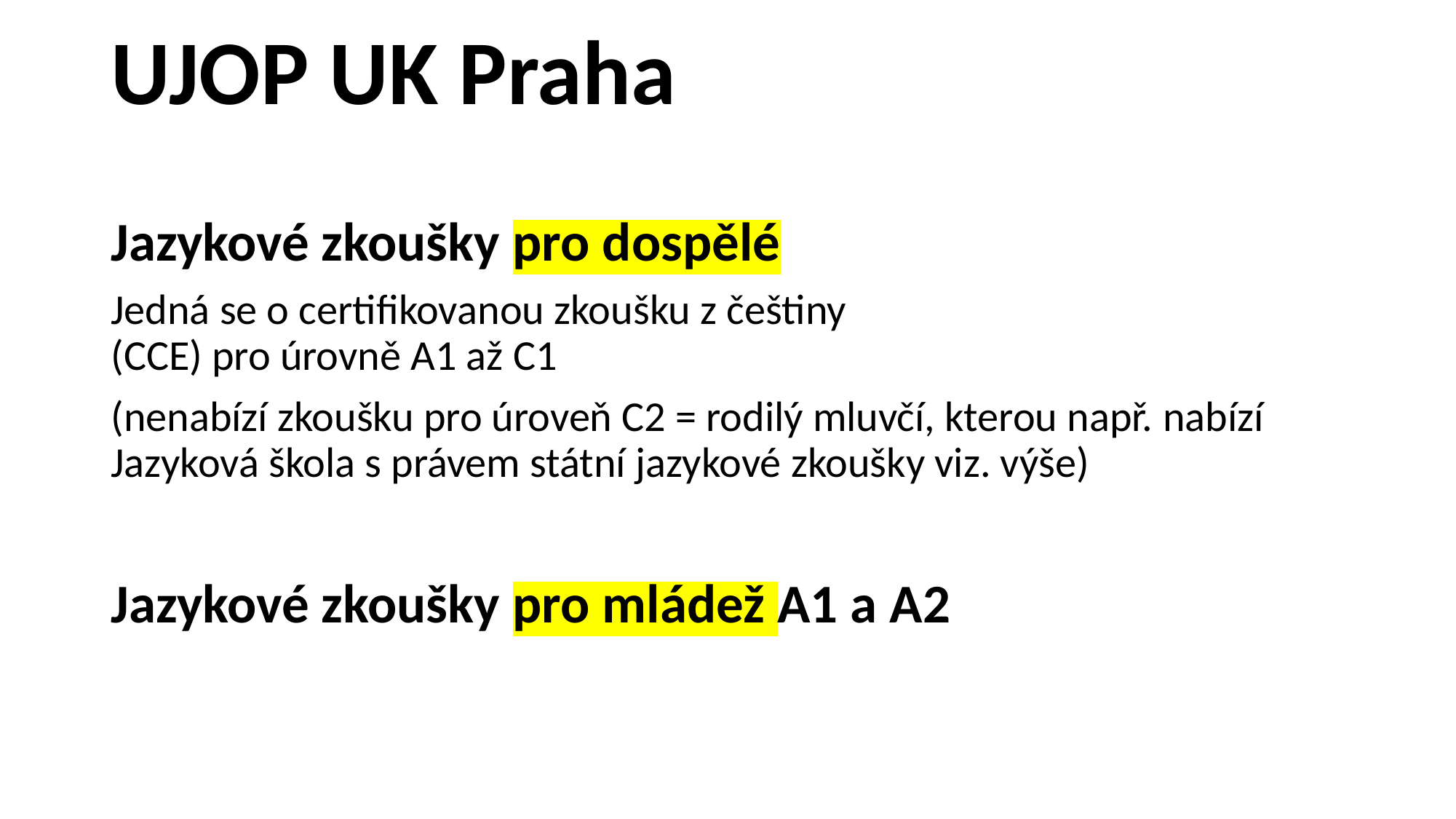

UJOP UK Praha

Jazykové zkoušky pro dospělé
Jedná se o certifikovanou zkoušku z češtiny
(CCE) pro úrovně A1 až C1
(nenabízí zkoušku pro úroveň C2 = rodilý mluvčí, kterou např. nabízí Jazyková škola s právem státní jazykové zkoušky viz. výše)

Jazykové zkoušky pro mládež A1 a A2